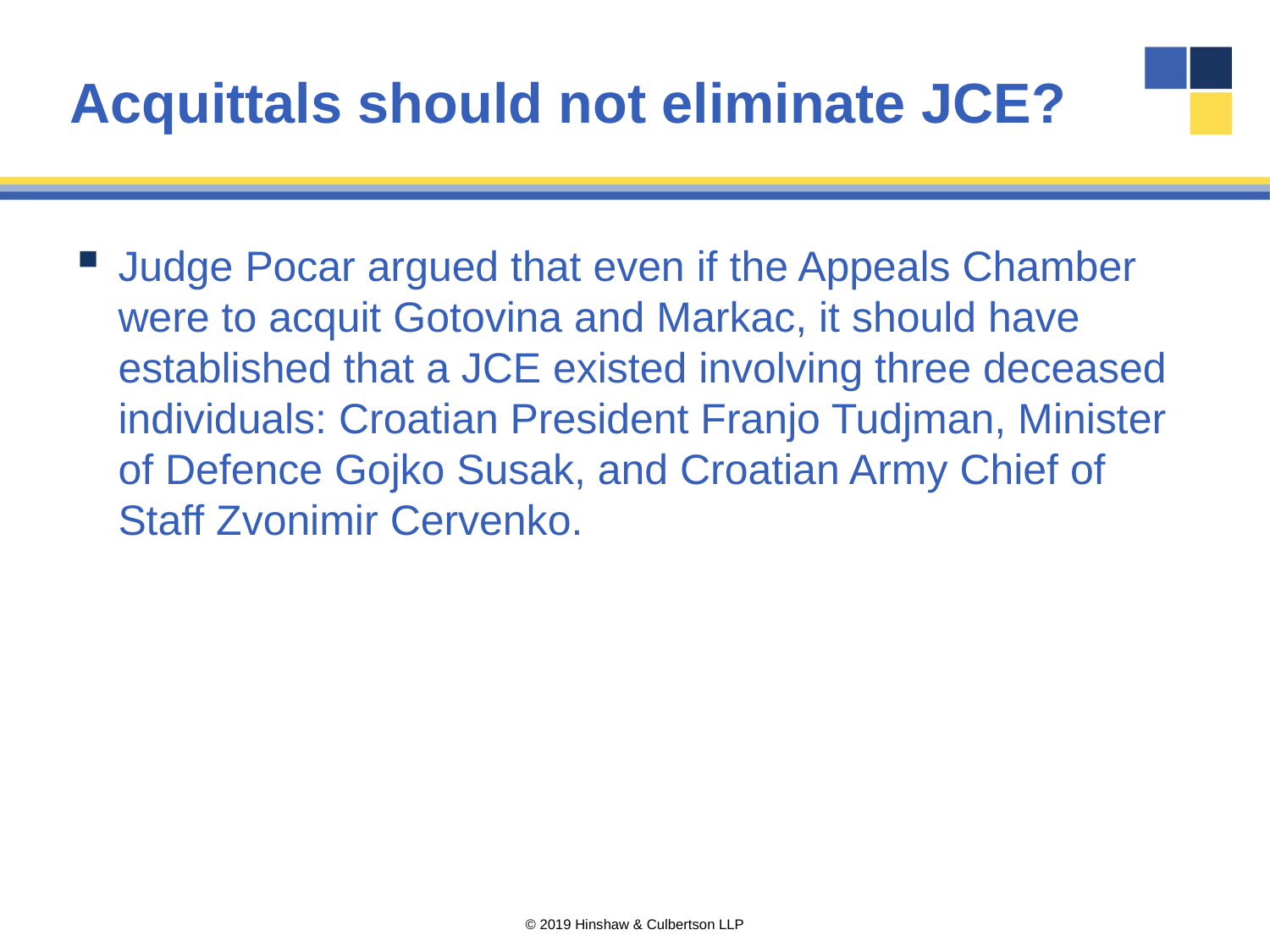

# Acquittals should not eliminate JCE?
Judge Pocar argued that even if the Appeals Chamber were to acquit Gotovina and Markac, it should have established that a JCE existed involving three deceased individuals: Croatian President Franjo Tudjman, Minister of Defence Gojko Susak, and Croatian Army Chief of Staff Zvonimir Cervenko.